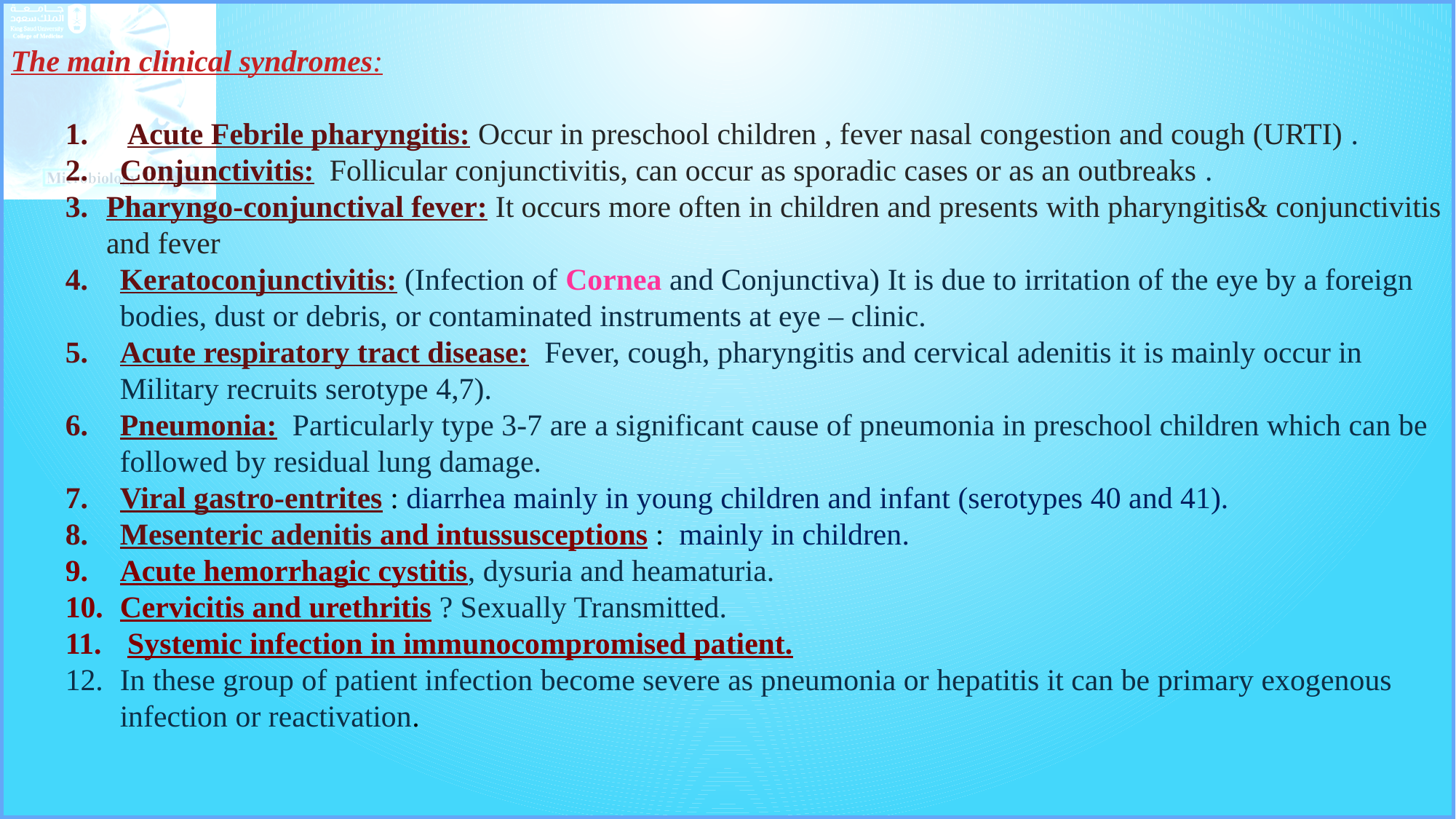

The main clinical syndromes:

 Acute Febrile pharyngitis: Occur in preschool children , fever nasal congestion and cough (URTI) .
Conjunctivitis:  Follicular conjunctivitis, can occur as sporadic cases or as an outbreaks .
Pharyngo-conjunctival fever: It occurs more often in children and presents with pharyngitis& conjunctivitis and fever
Keratoconjunctivitis: (Infection of Cornea and Conjunctiva) It is due to irritation of the eye by a foreign bodies, dust or debris, or contaminated instruments at eye – clinic.
Acute respiratory tract disease:  Fever, cough, pharyngitis and cervical adenitis it is mainly occur in Military recruits serotype 4,7).
Pneumonia:  Particularly type 3-7 are a significant cause of pneumonia in preschool children which can be followed by residual lung damage.
Viral gastro-entrites : diarrhea mainly in young children and infant (serotypes 40 and 41).
Mesenteric adenitis and intussusceptions :  mainly in children.
Acute hemorrhagic cystitis, dysuria and heamaturia.
Cervicitis and urethritis ? Sexually Transmitted.
 Systemic infection in immunocompromised patient.
In these group of patient infection become severe as pneumonia or hepatitis it can be primary exogenous infection or reactivation.